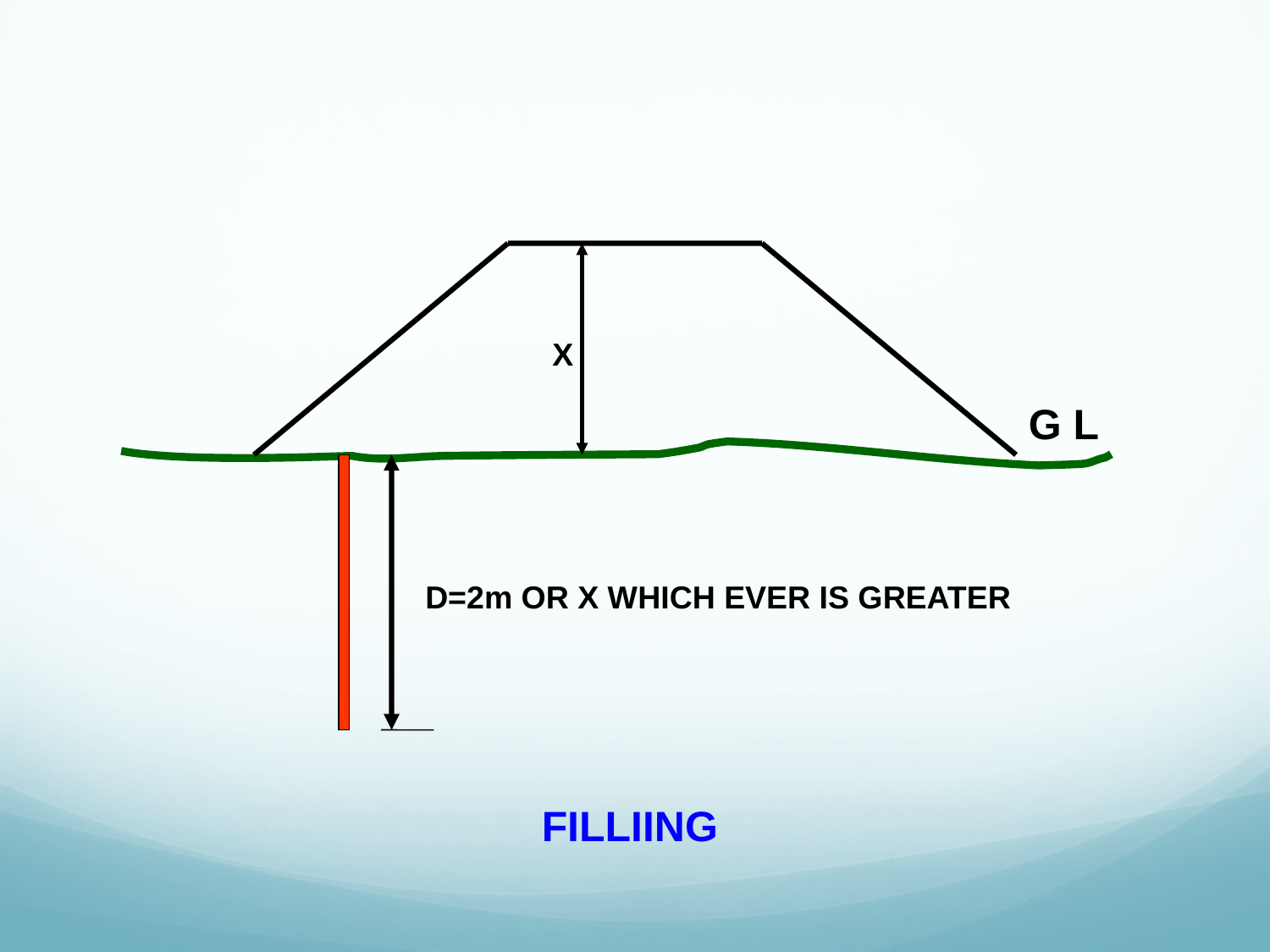

X
G L

D=2m OR X WHICH EVER IS GREATER

FILLIING